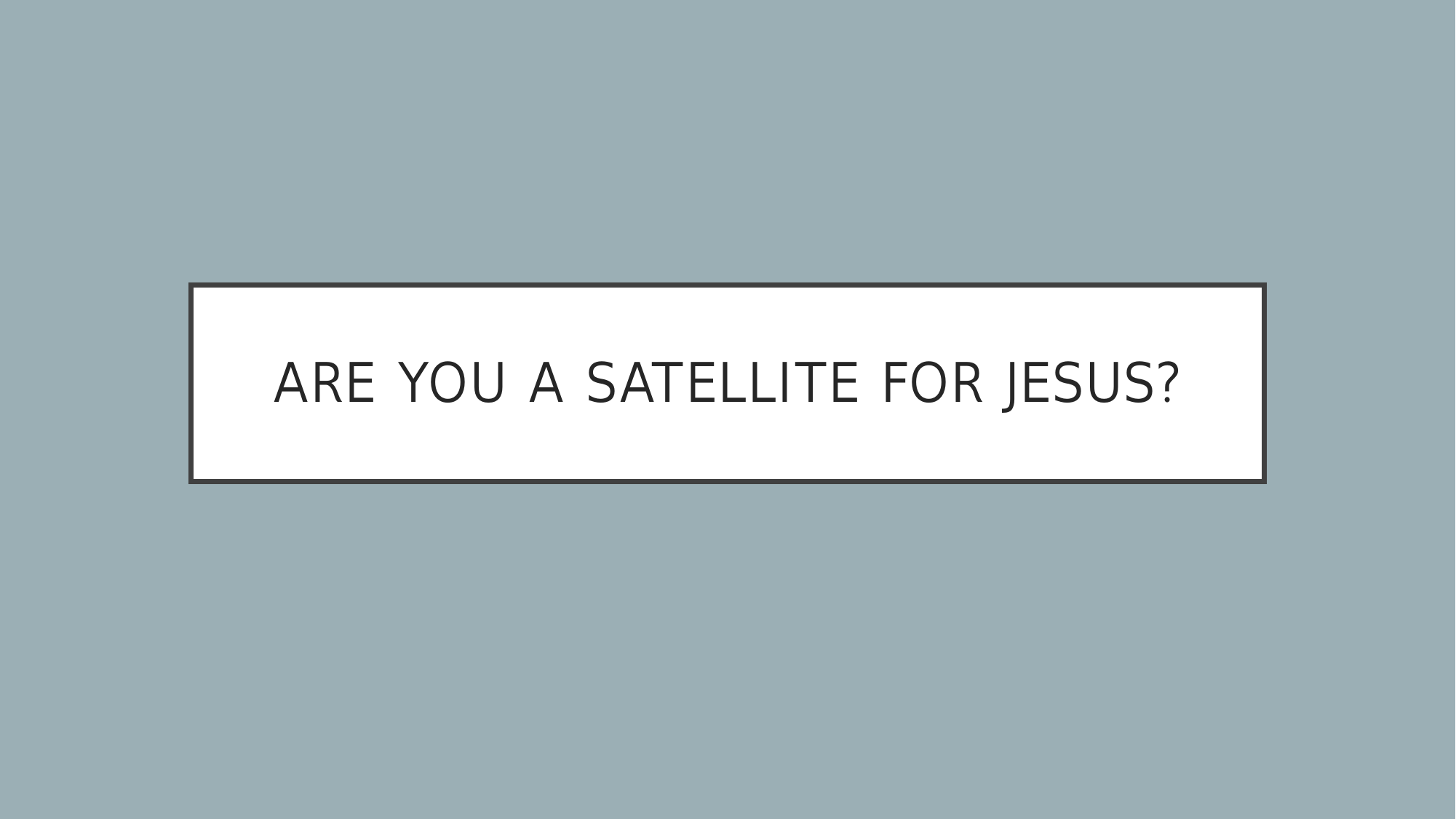

# Are you a satellite fOR Jesus?